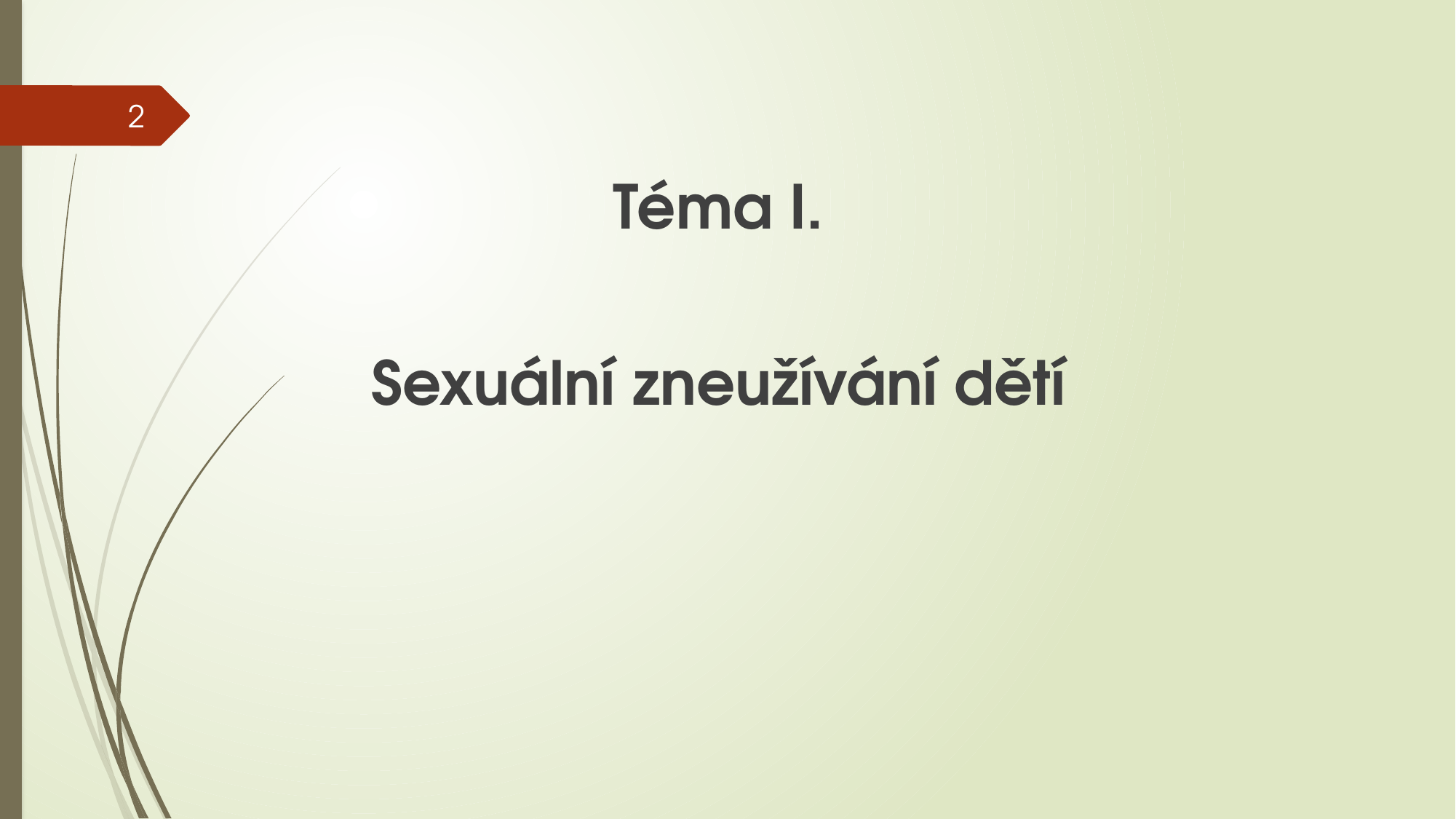

#
2
Téma I.

Sexuální zneužívání dětí